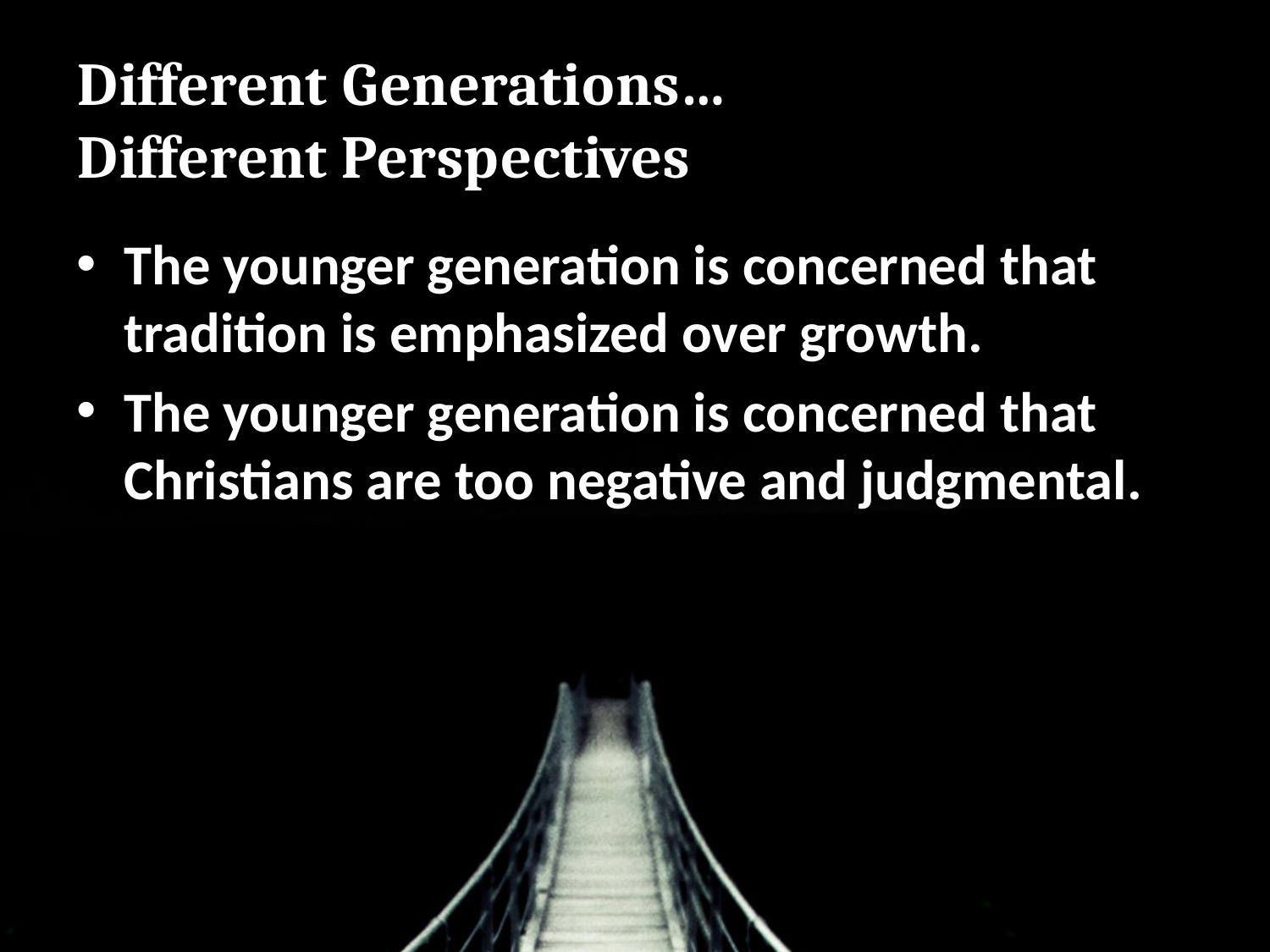

# Different Generations… Different Perspectives
The younger generation is concerned that tradition is emphasized over growth.
The younger generation is concerned that Christians are too negative and judgmental.